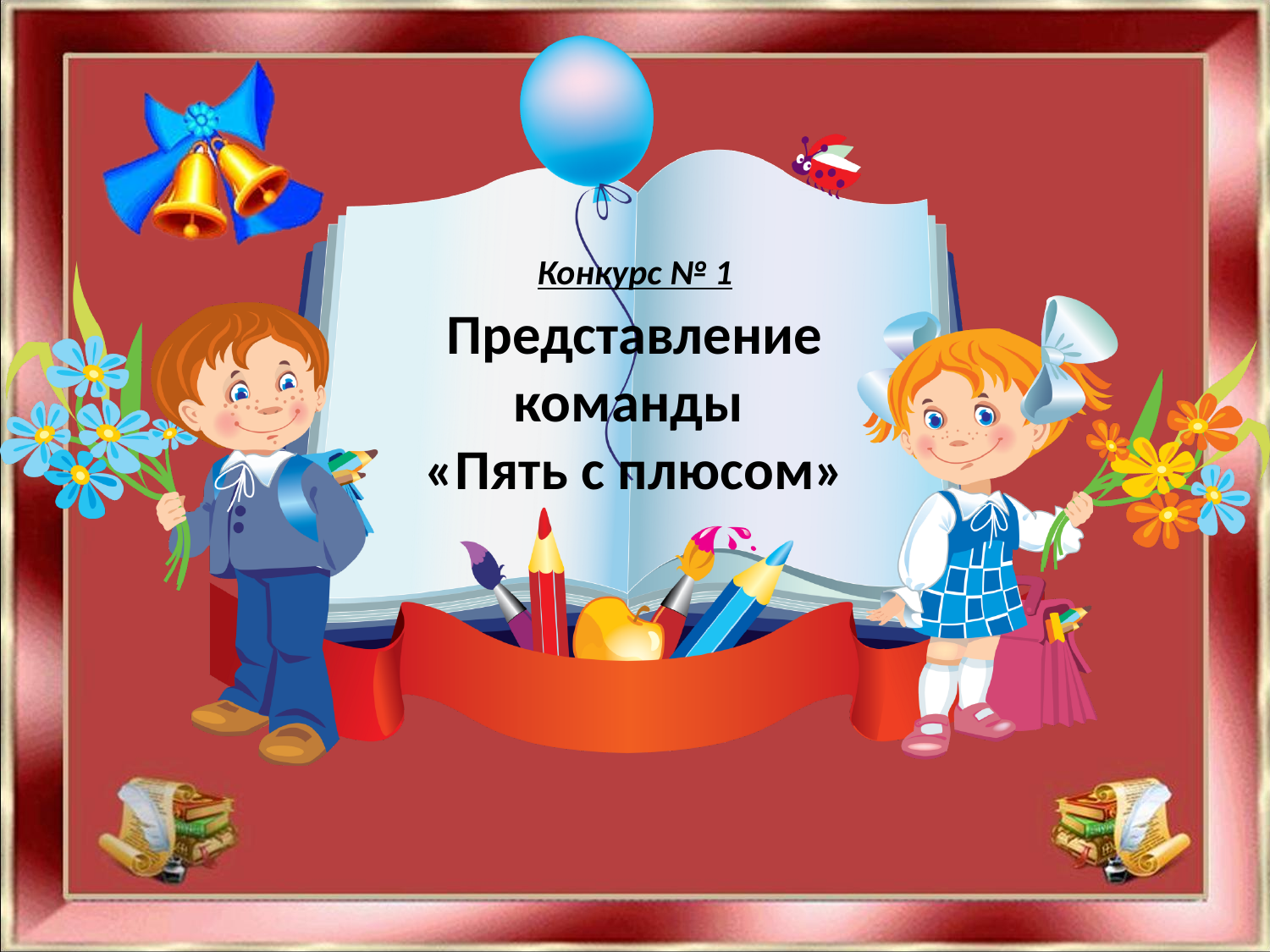

Конкурс № 1 Представление команды
«Пять с плюсом»